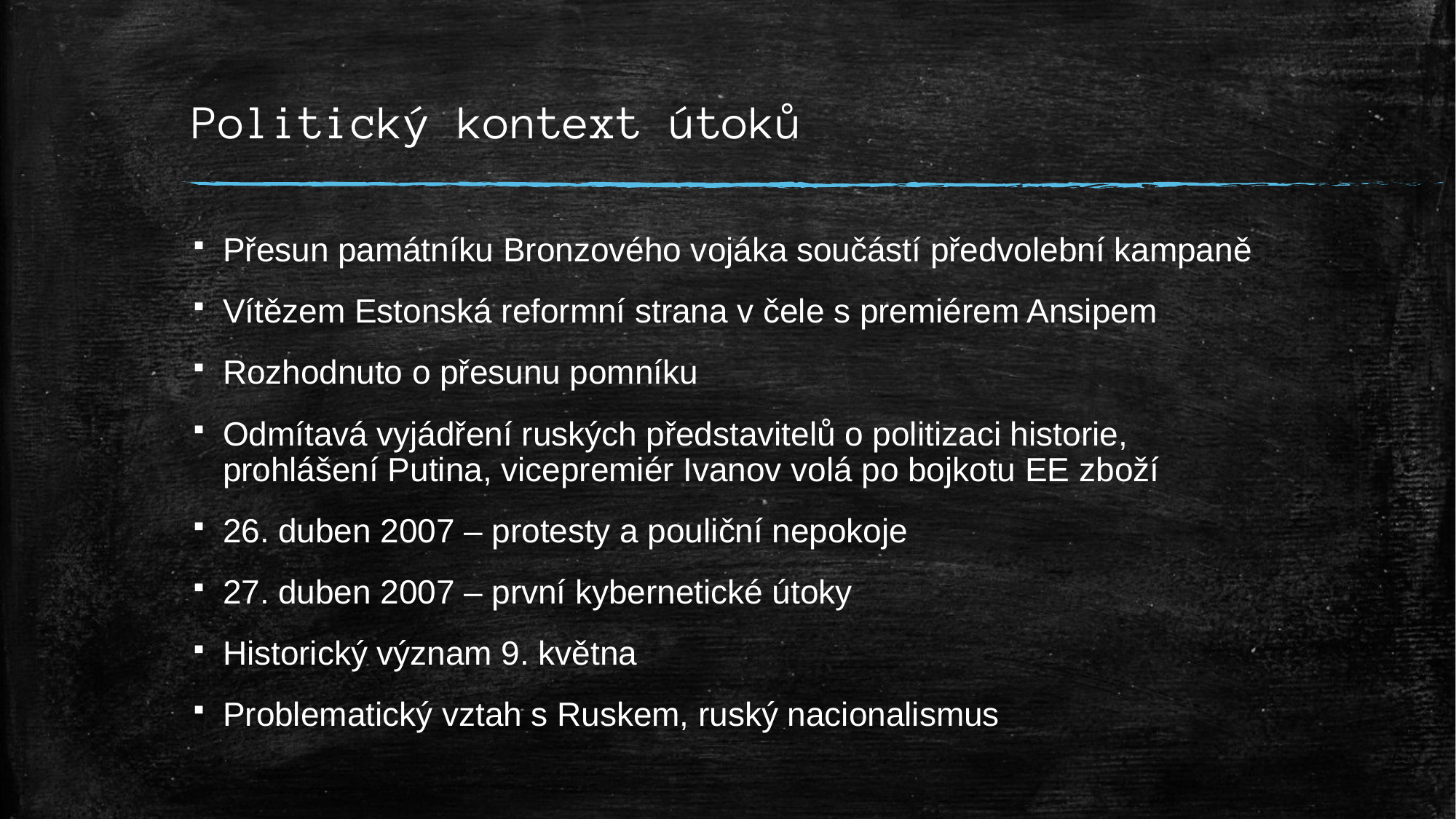

# Politický kontext útoků
Přesun památníku Bronzového vojáka součástí předvolební kampaně
Vítězem Estonská reformní strana v čele s premiérem Ansipem
Rozhodnuto o přesunu pomníku
Odmítavá vyjádření ruských představitelů o politizaci historie, prohlášení Putina, vicepremiér Ivanov volá po bojkotu EE zboží
26. duben 2007 – protesty a pouliční nepokoje
27. duben 2007 – první kybernetické útoky
Historický význam 9. května
Problematický vztah s Ruskem, ruský nacionalismus